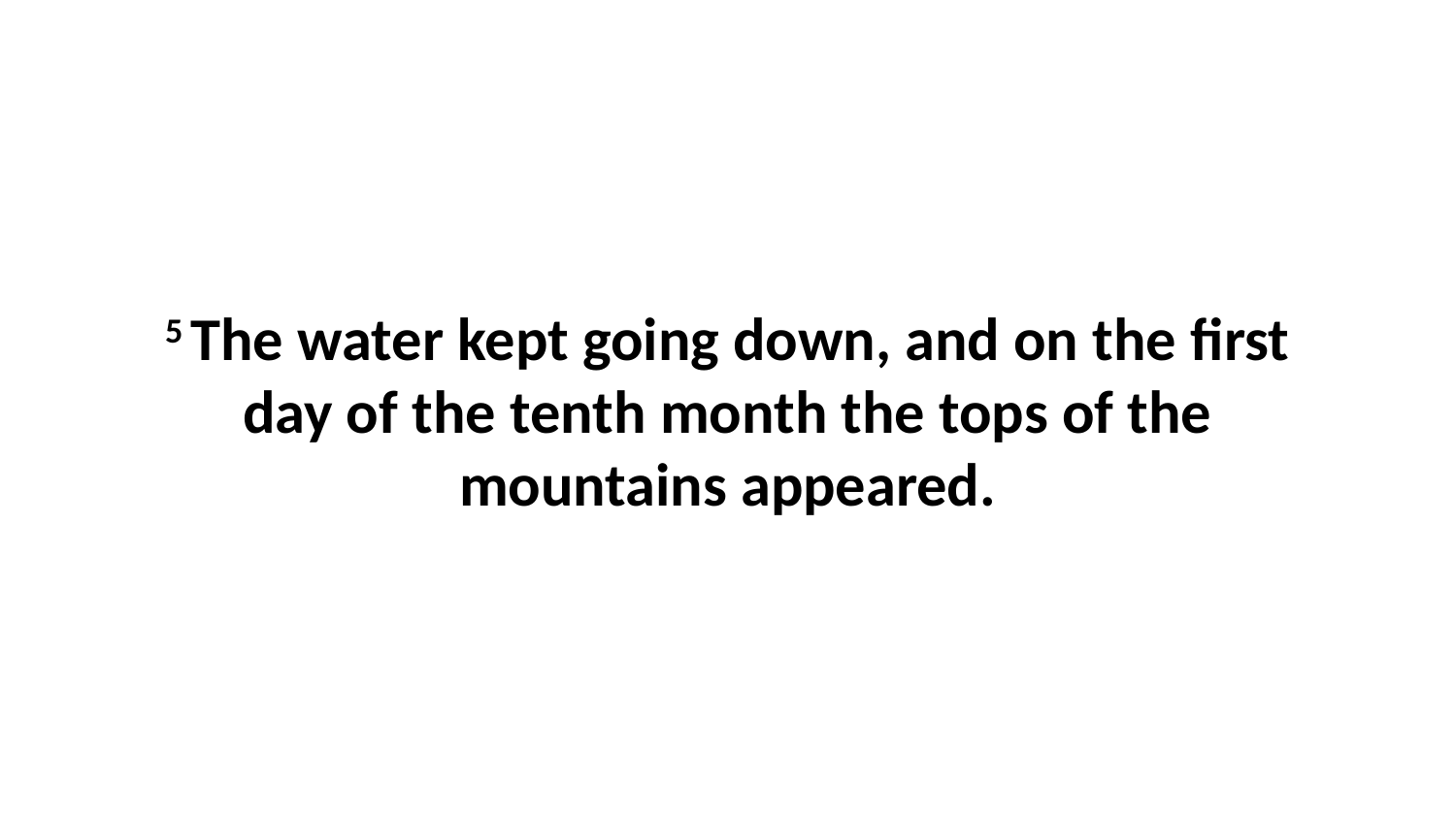

5 The water kept going down, and on the first day of the tenth month the tops of the mountains appeared.